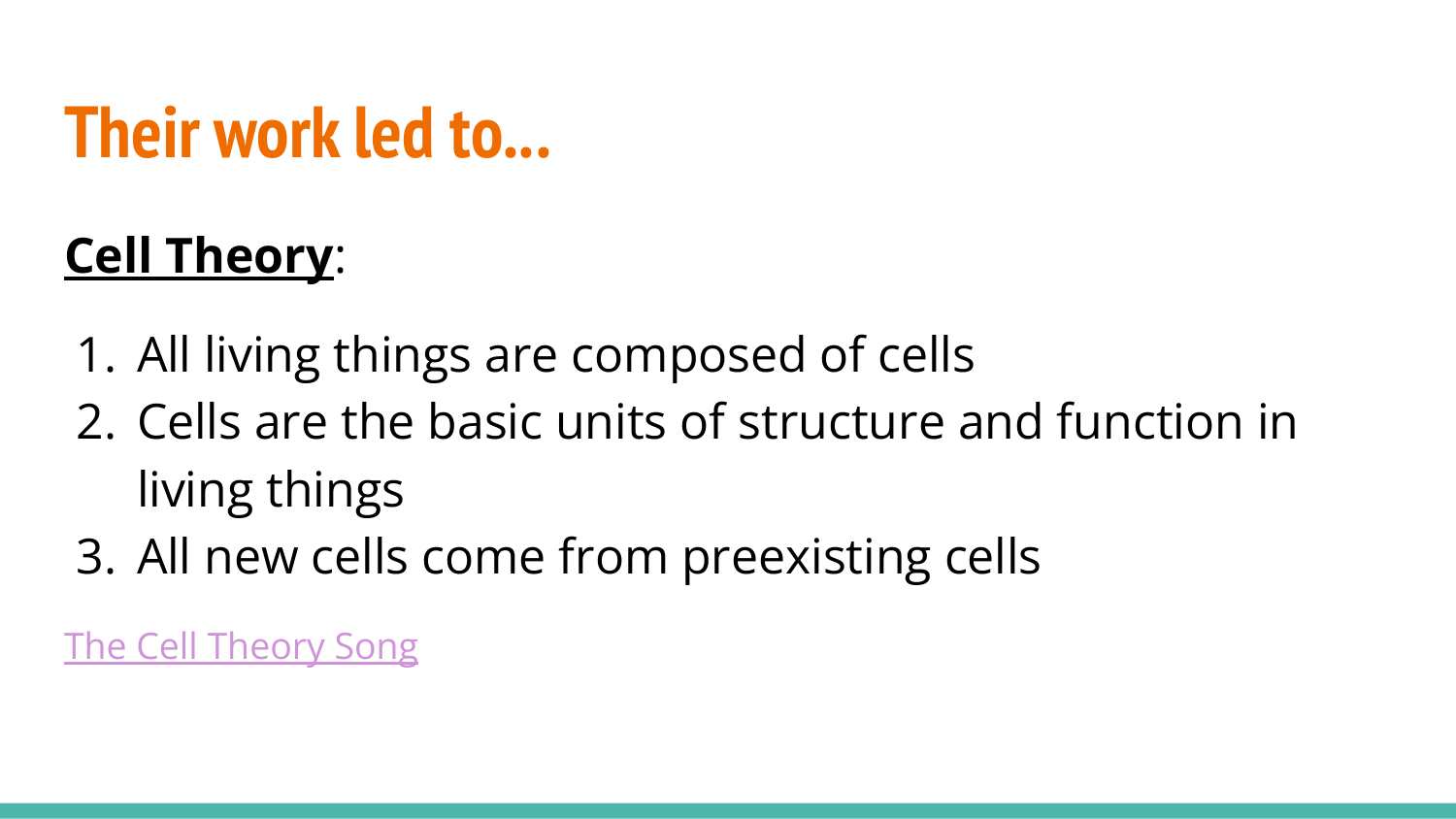

# Their work led to...
Cell Theory:
All living things are composed of cells
Cells are the basic units of structure and function in living things
All new cells come from preexisting cells
The Cell Theory Song